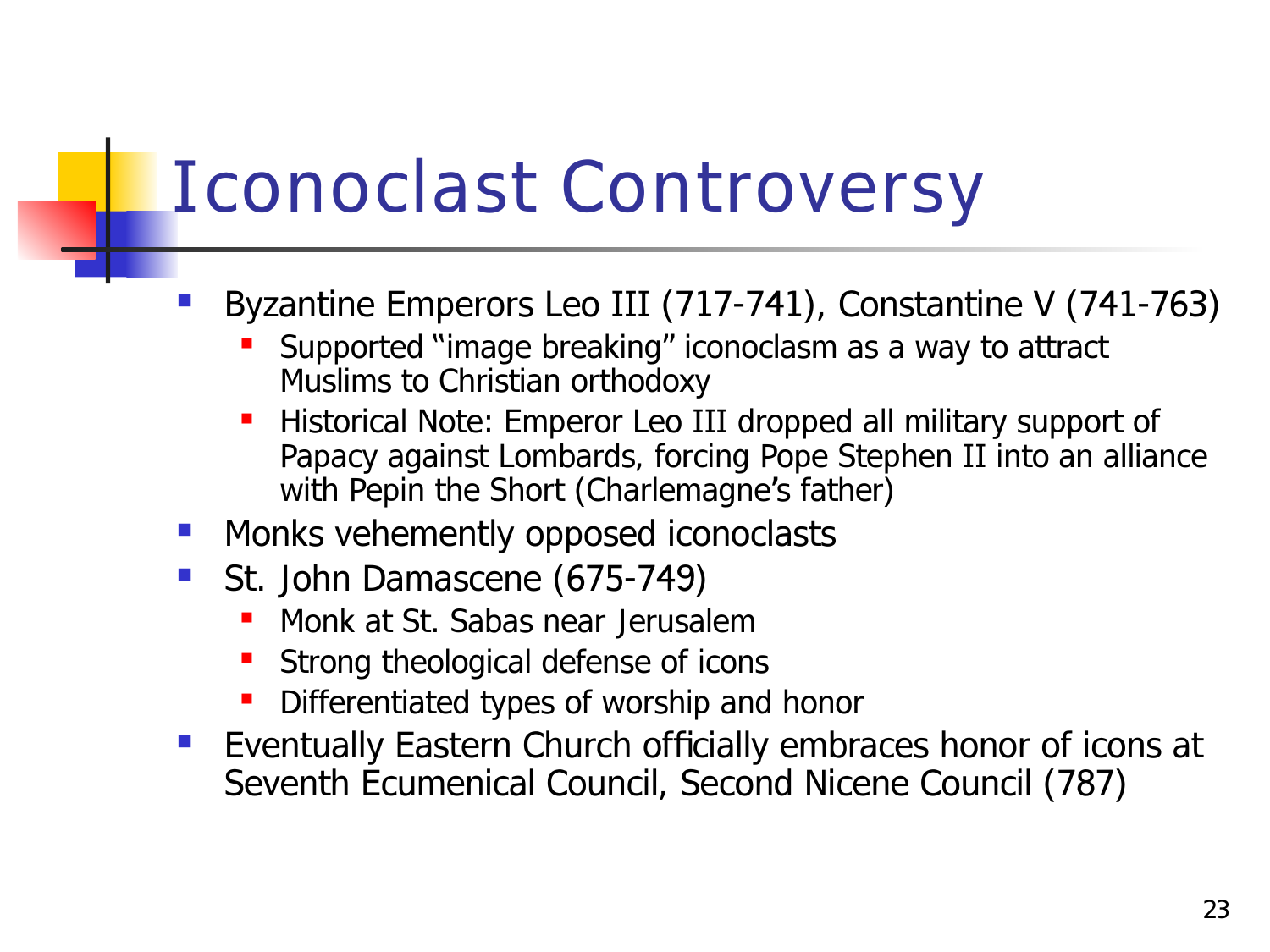

# Iconoclast Controversy
Byzantine Emperors Leo III (717-741), Constantine V (741-763)
Supported “image breaking” iconoclasm as a way to attract Muslims to Christian orthodoxy
Historical Note: Emperor Leo III dropped all military support of Papacy against Lombards, forcing Pope Stephen II into an alliance with Pepin the Short (Charlemagne’s father)
Monks vehemently opposed iconoclasts
St. John Damascene (675-749)
Monk at St. Sabas near Jerusalem
Strong theological defense of icons
Differentiated types of worship and honor
Eventually Eastern Church officially embraces honor of icons at Seventh Ecumenical Council, Second Nicene Council (787)

23